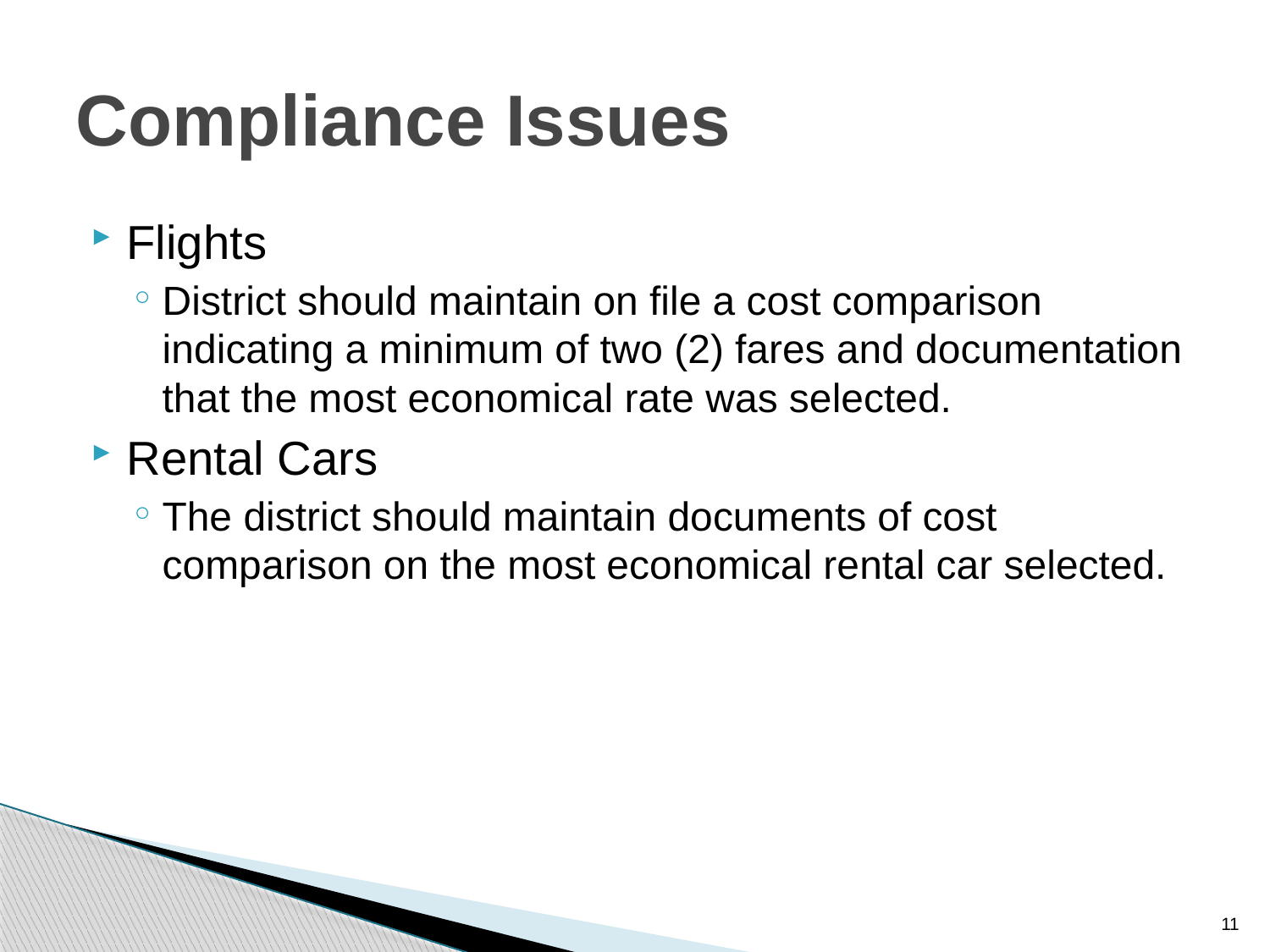

# Compliance Issues
Flights
District should maintain on file a cost comparison indicating a minimum of two (2) fares and documentation that the most economical rate was selected.
Rental Cars
The district should maintain documents of cost comparison on the most economical rental car selected.

11